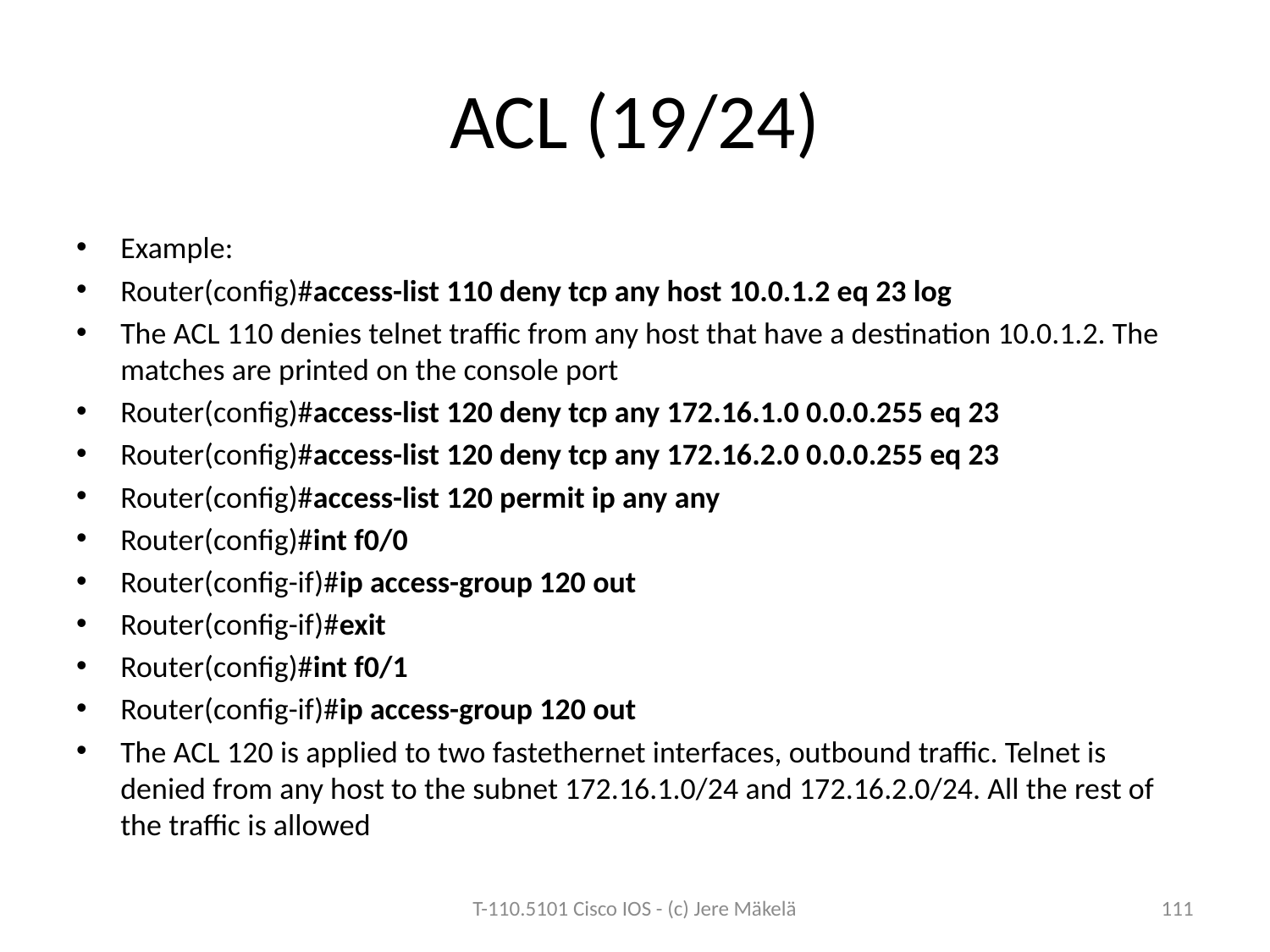

# ACL (19/24)
Example:
Router(config)#access-list 110 deny tcp any host 10.0.1.2 eq 23 log
The ACL 110 denies telnet traffic from any host that have a destination 10.0.1.2. The matches are printed on the console port
Router(config)#access-list 120 deny tcp any 172.16.1.0 0.0.0.255 eq 23
Router(config)#access-list 120 deny tcp any 172.16.2.0 0.0.0.255 eq 23
Router(config)#access-list 120 permit ip any any
Router(config)#int f0/0
Router(config-if)#ip access-group 120 out
Router(config-if)#exit
Router(config)#int f0/1
Router(config-if)#ip access-group 120 out
The ACL 120 is applied to two fastethernet interfaces, outbound traffic. Telnet is denied from any host to the subnet 172.16.1.0/24 and 172.16.2.0/24. All the rest of the traffic is allowed

T-110.5101 Cisco IOS - (c) Jere Mäkelä
111